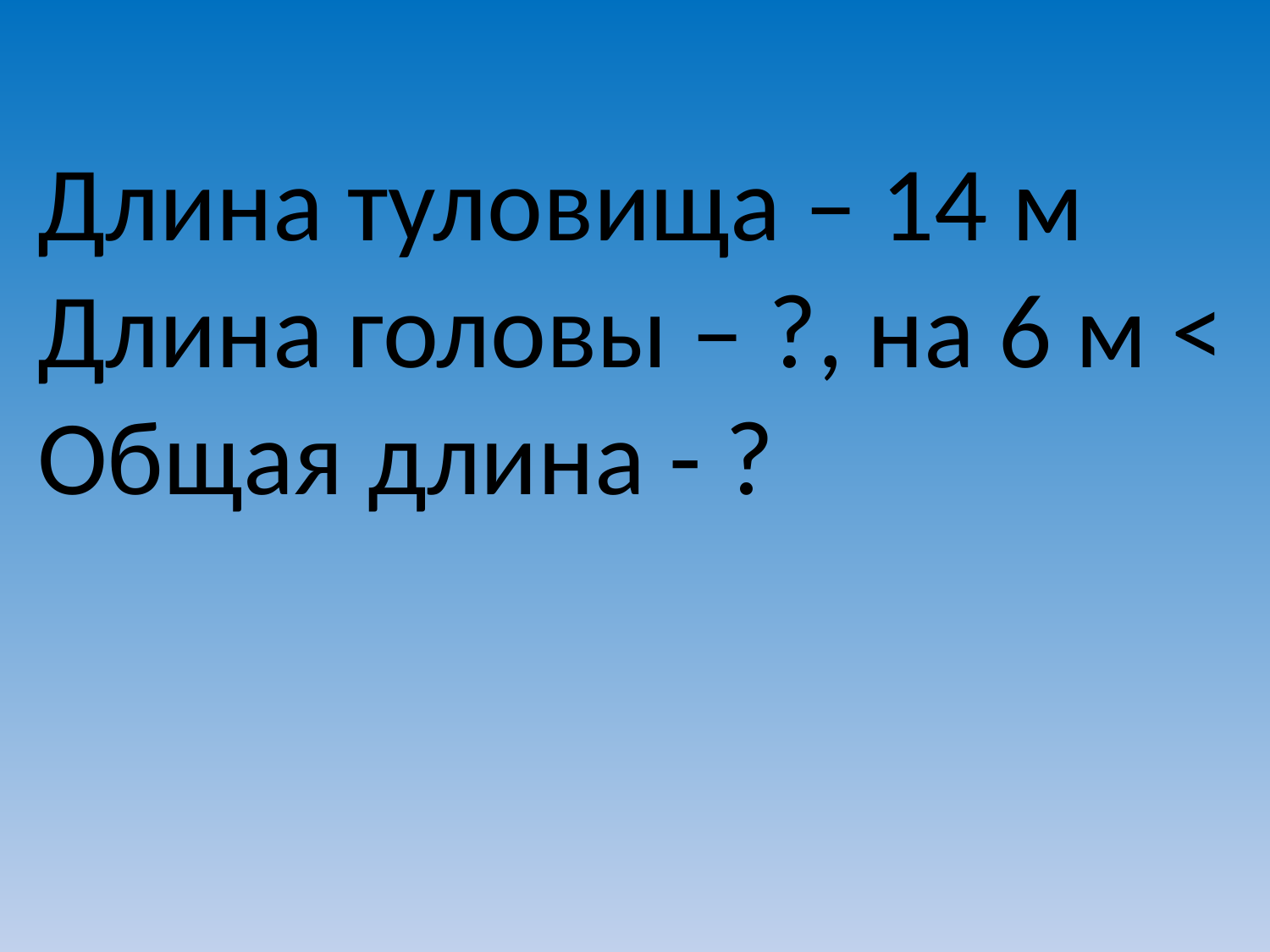

Длина туловища – 14 м
Длина головы – ?, на 6 м <
Общая длина - ?